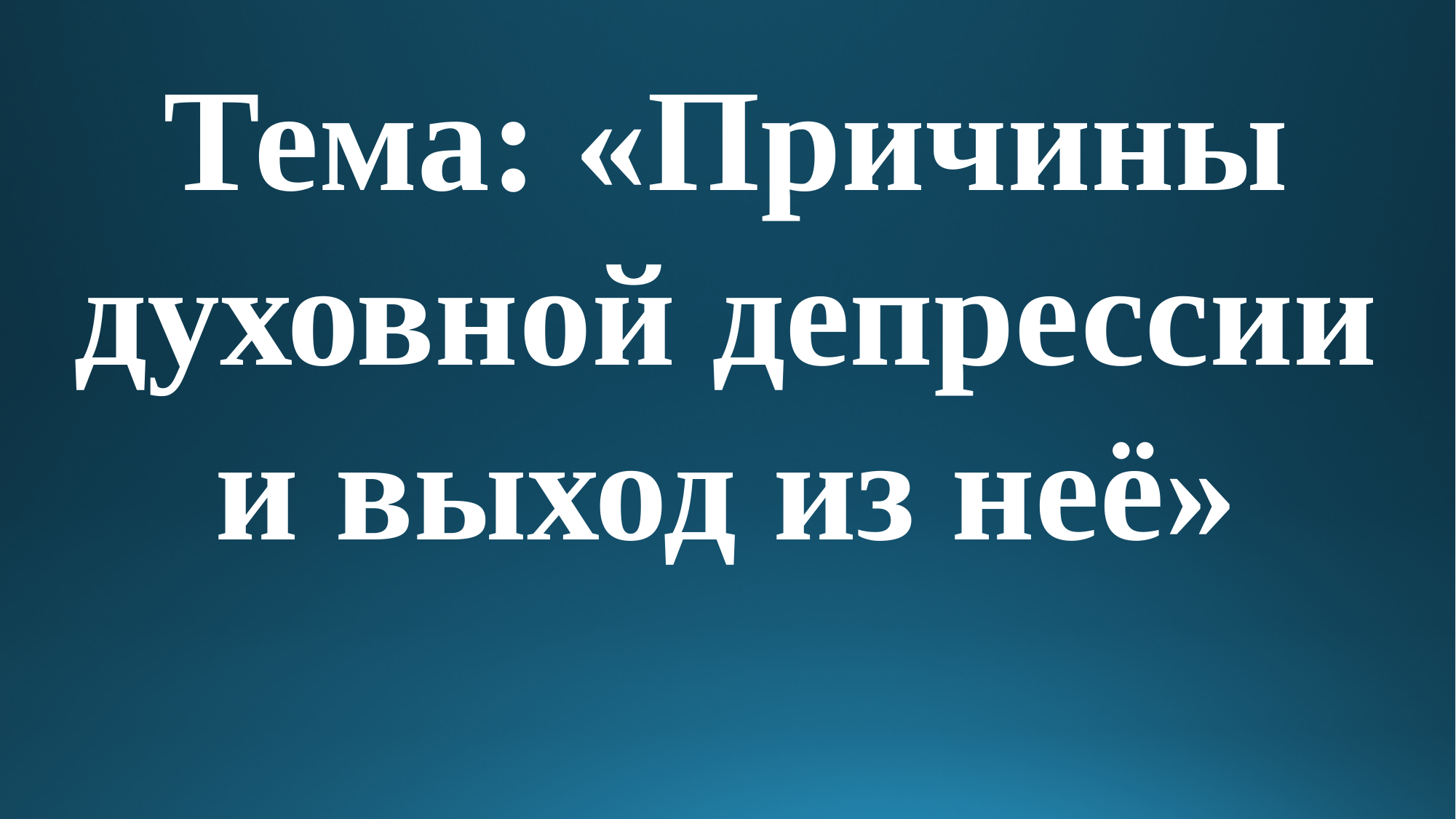

Тема: «Причины духовной депрессии и выход из неё»